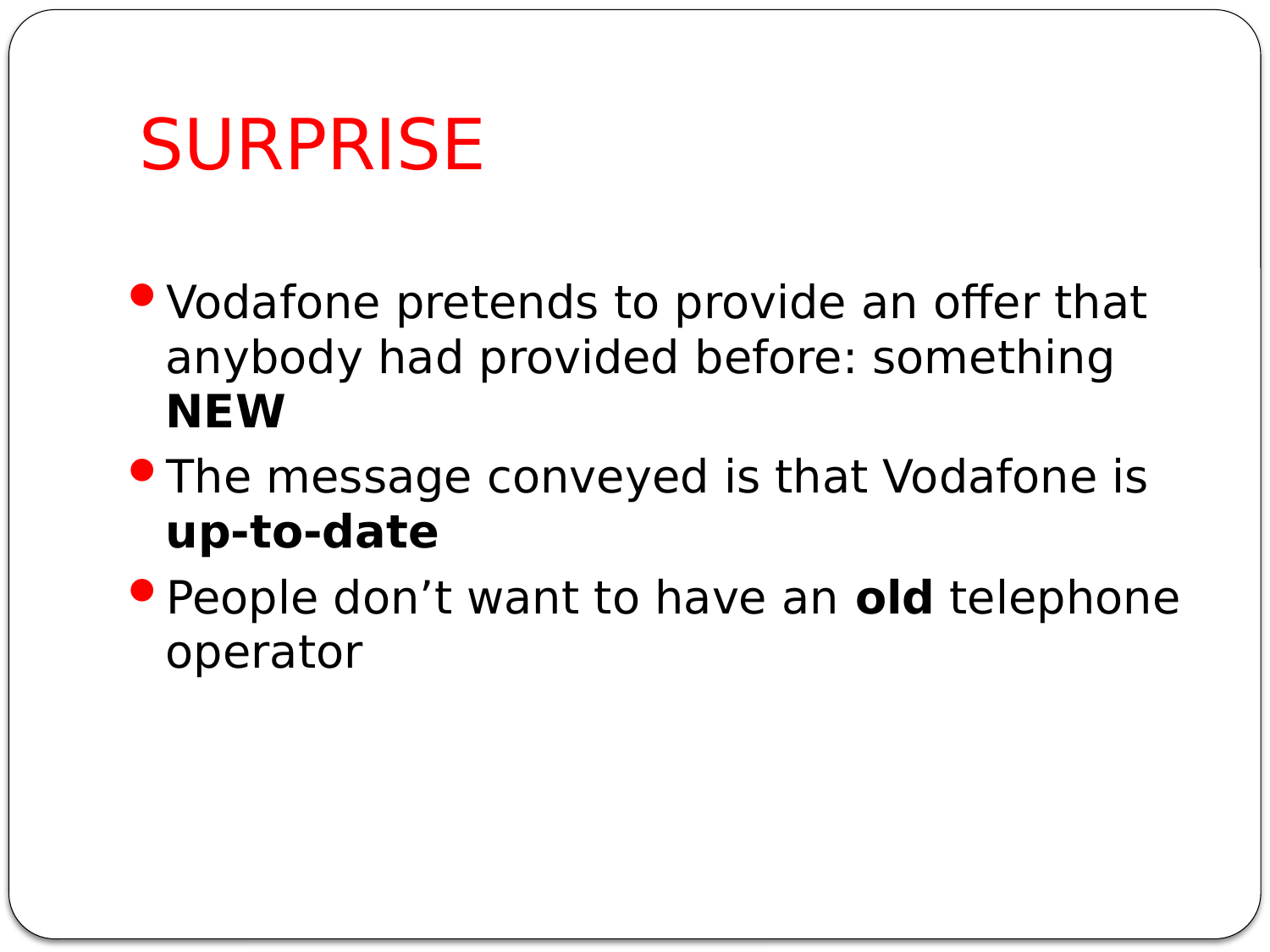

# SURPRISE
Vodafone pretends to provide an offer that anybody had provided before: something NEW
The message conveyed is that Vodafone is up-to-date
People don’t want to have an old telephone operator